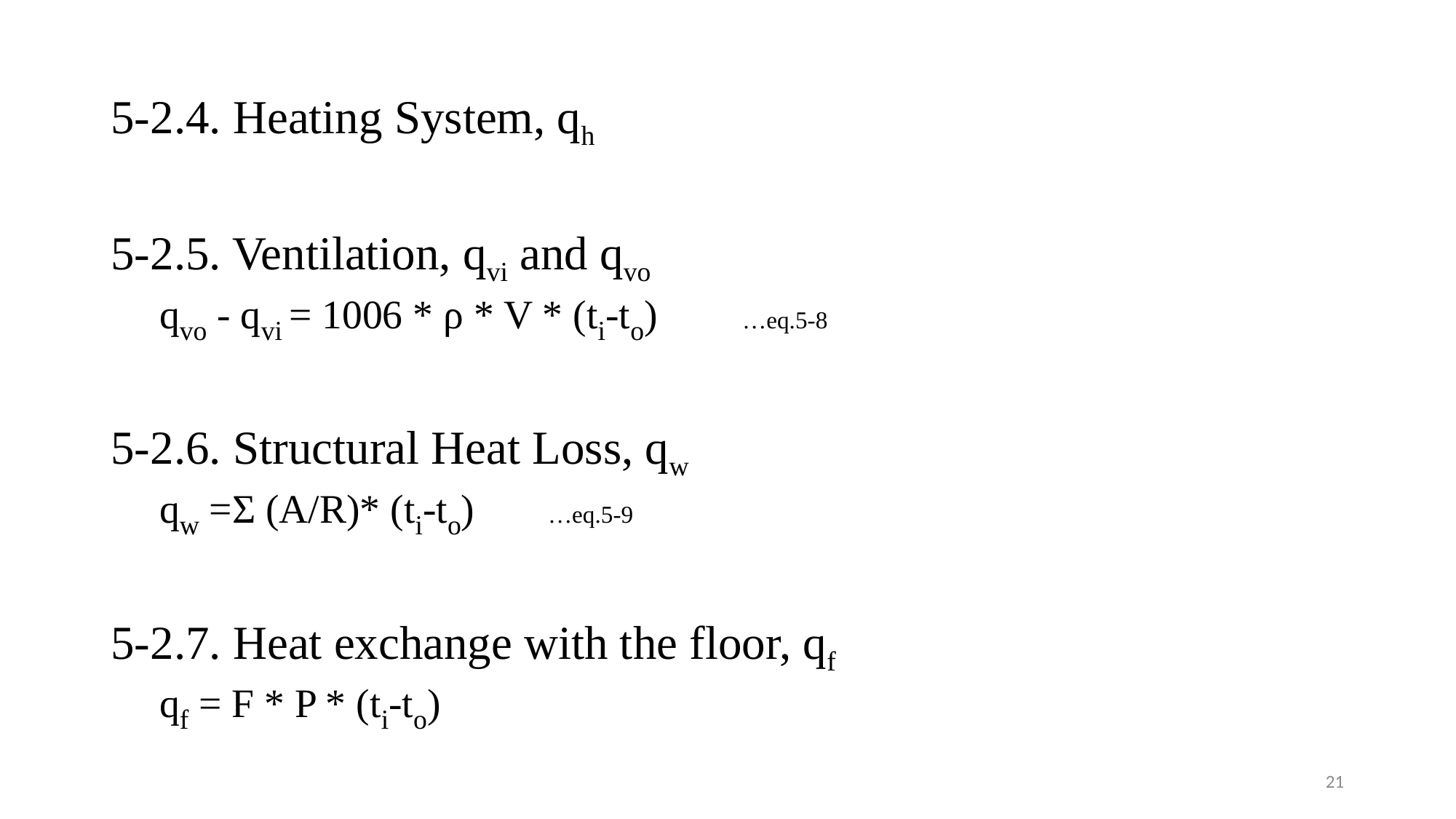

5-2.4. Heating System, qh

5-2.5. Ventilation, qvi and qvo
	qvo - qvi = 1006 * ρ * V * (ti-to) 		…eq.5-8

5-2.6. Structural Heat Loss, qw
	qw =Σ (A/R)* (ti-to) 				…eq.5-9

5-2.7. Heat exchange with the floor, qf
	qf = F * P * (ti-to)

21